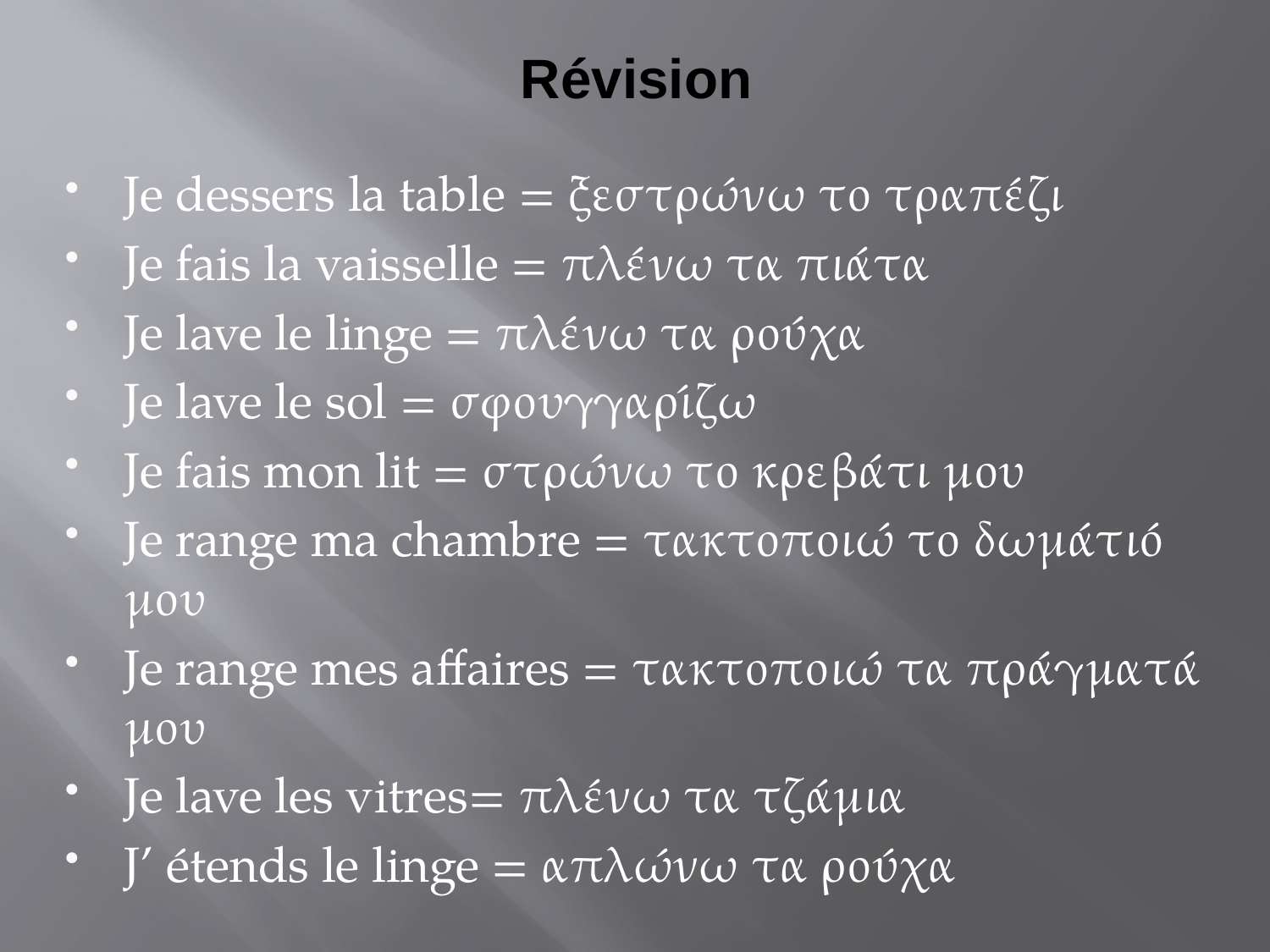

# Révision
Je dessers la table = ξεστρώνω το τραπέζι
Je fais la vaisselle = πλένω τα πιάτα
Je lave le linge = πλένω τα ρούχα
Je lave le sol = σφουγγαρίζω
Je fais mon lit = στρώνω το κρεβάτι μου
Je range ma chambre = τακτοποιώ το δωμάτιό μου
Je range mes affaires = τακτοποιώ τα πράγματά μου
Je lave les vitres= πλένω τα τζάμια
J’ étends le linge = απλώνω τα ρούχα